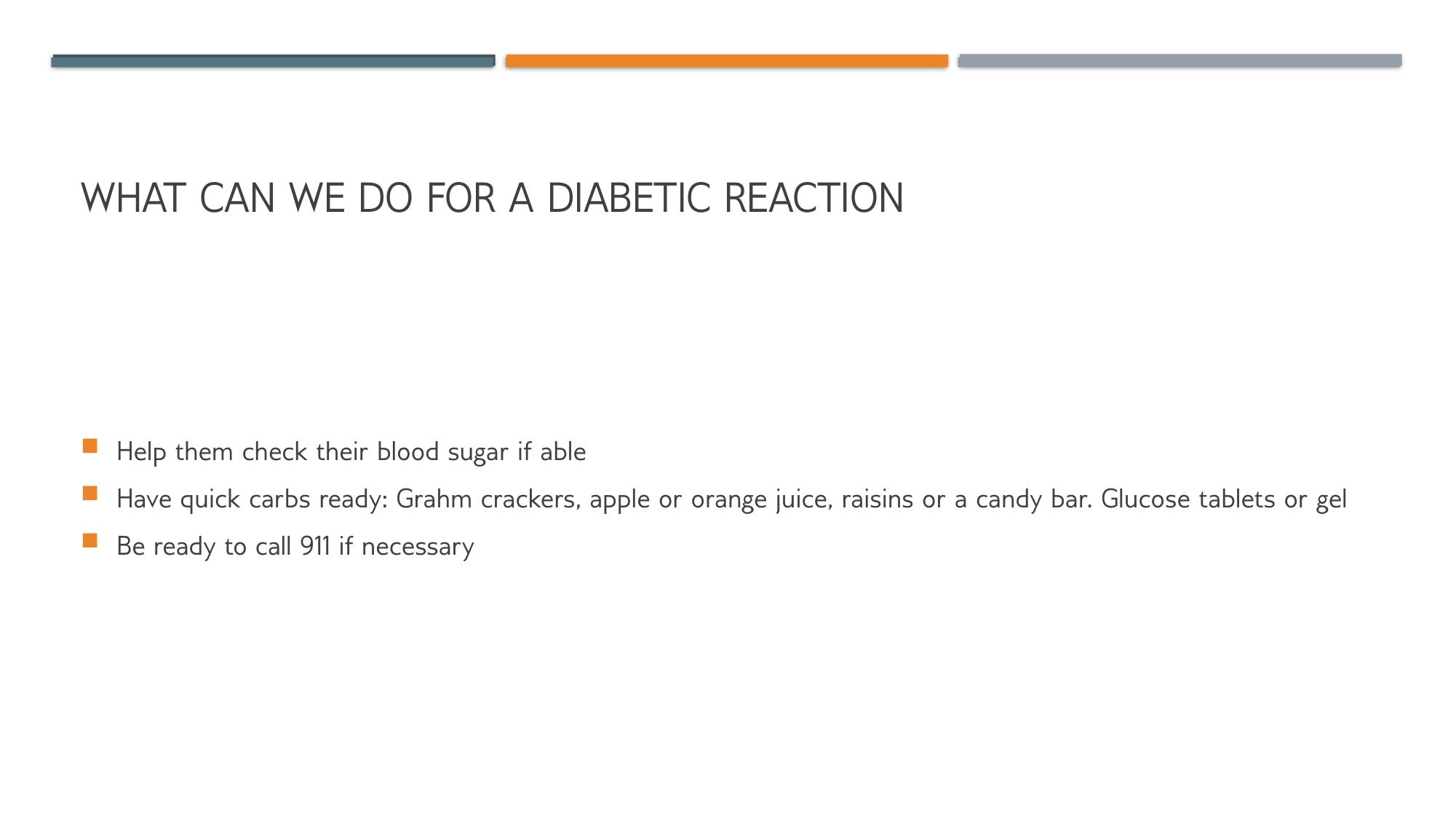

# What can we do for a diabetic reaction
Help them check their blood sugar if able
Have quick carbs ready: Grahm crackers, apple or orange juice, raisins or a candy bar. Glucose tablets or gel
Be ready to call 911 if necessary